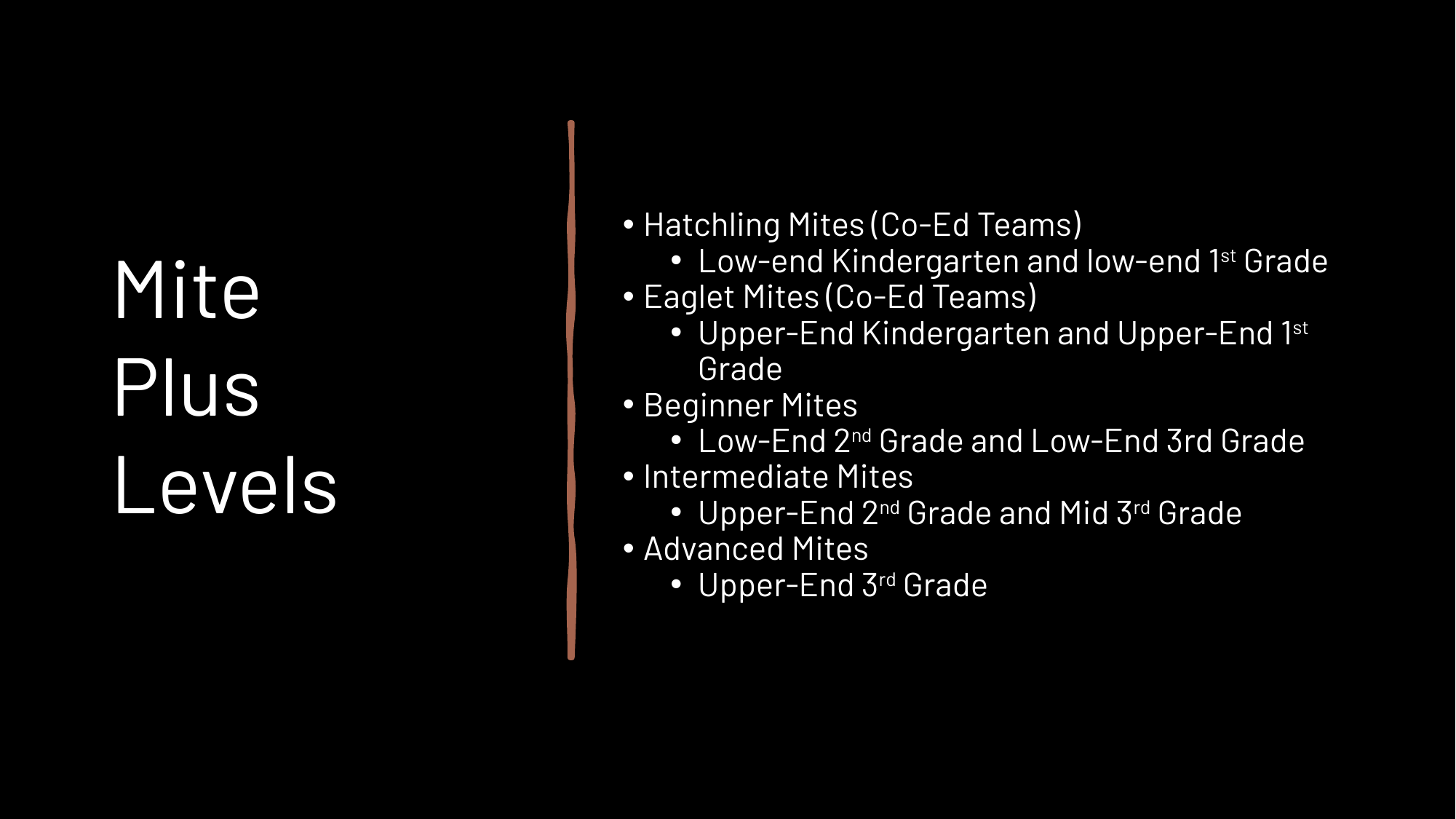

Mite
Plus
Levels

Hatchling Mites (Co-Ed Teams)
Low-end Kindergarten and low-end 1st Grade
Eaglet Mites (Co-Ed Teams)
Upper-End Kindergarten and Upper-End 1st Grade
Beginner Mites
Low-End 2nd Grade and Low-End 3rd Grade
Intermediate Mites
Upper-End 2nd Grade and Mid 3rd Grade
Advanced Mites
Upper-End 3rd Grade